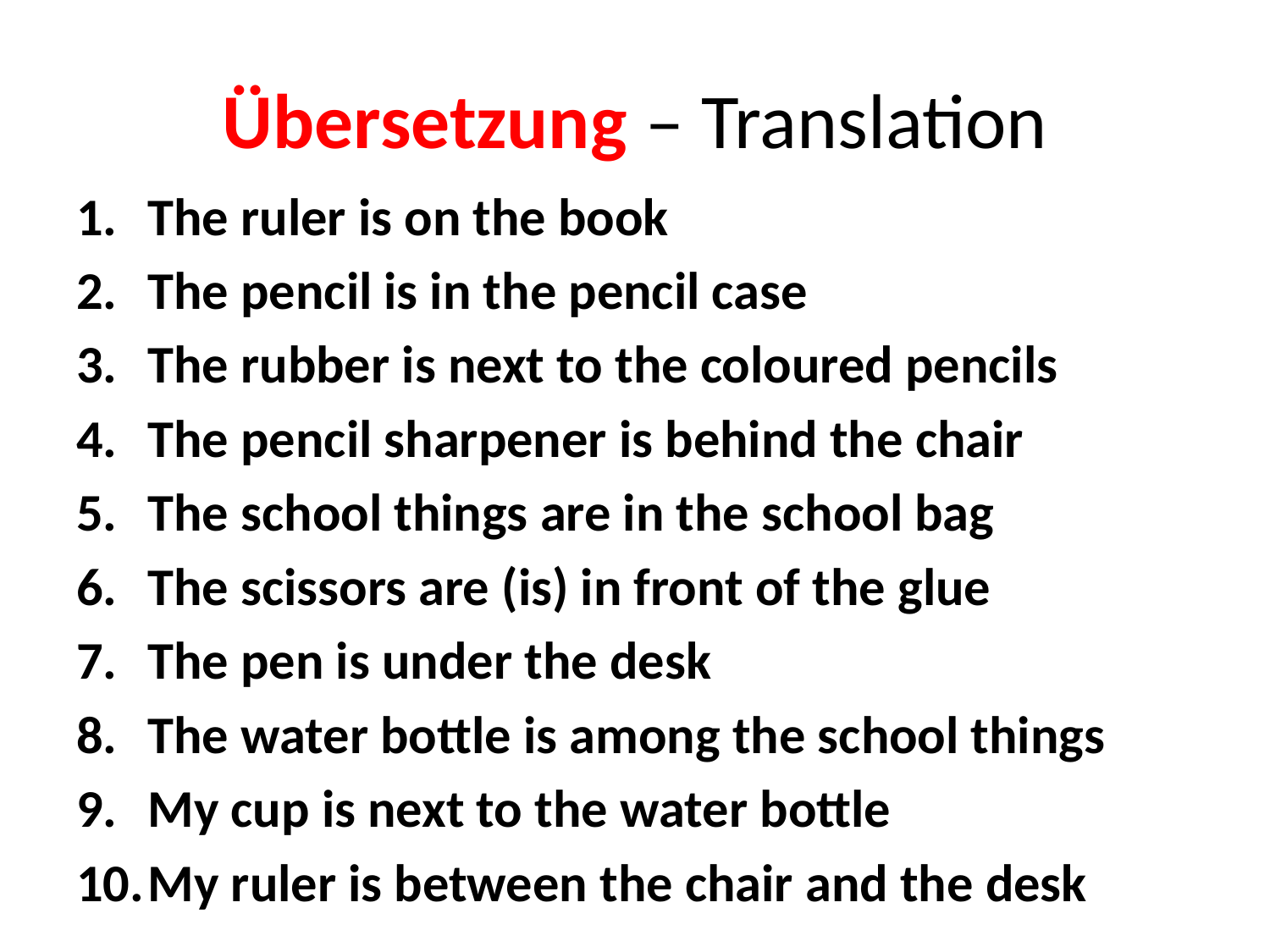

# Übersetzung – Translation
The ruler is on the book
The pencil is in the pencil case
The rubber is next to the coloured pencils
The pencil sharpener is behind the chair
The school things are in the school bag
The scissors are (is) in front of the glue
The pen is under the desk
The water bottle is among the school things
My cup is next to the water bottle
My ruler is between the chair and the desk